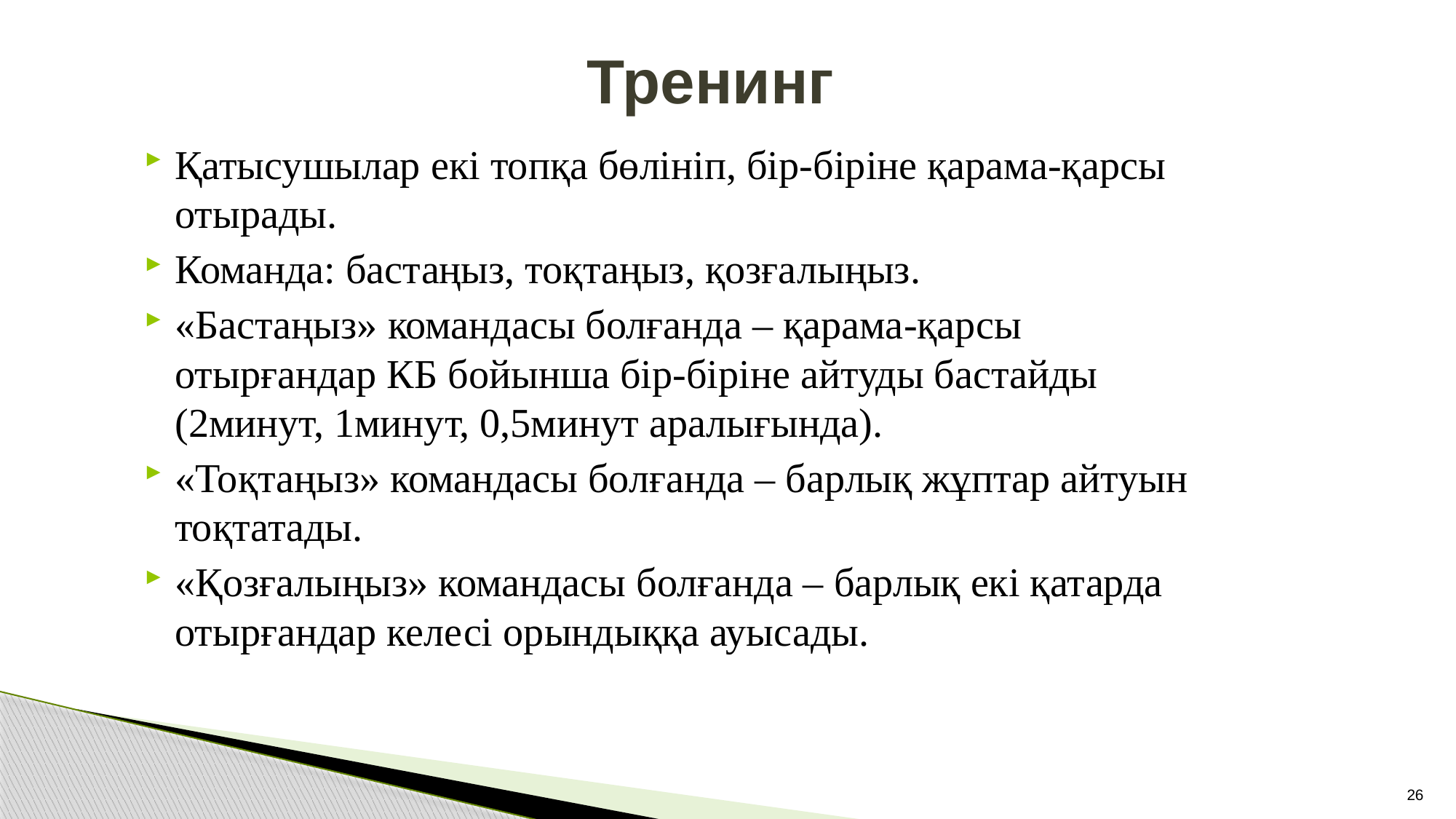

# Тренинг
Қатысушылар екі топқа бөлініп, бір-біріне қарама-қарсы отырады.
Команда: бастаңыз, тоқтаңыз, қозғалыңыз.
«Бастаңыз» командасы болғанда – қарама-қарсы отырғандар КБ бойынша бір-біріне айтуды бастайды (2минут, 1минут, 0,5минут аралығында).
«Тоқтаңыз» командасы болғанда – барлық жұптар айтуын тоқтатады.
«Қозғалыңыз» командасы болғанда – барлық екі қатарда отырғандар келесі орындыққа ауысады.
26